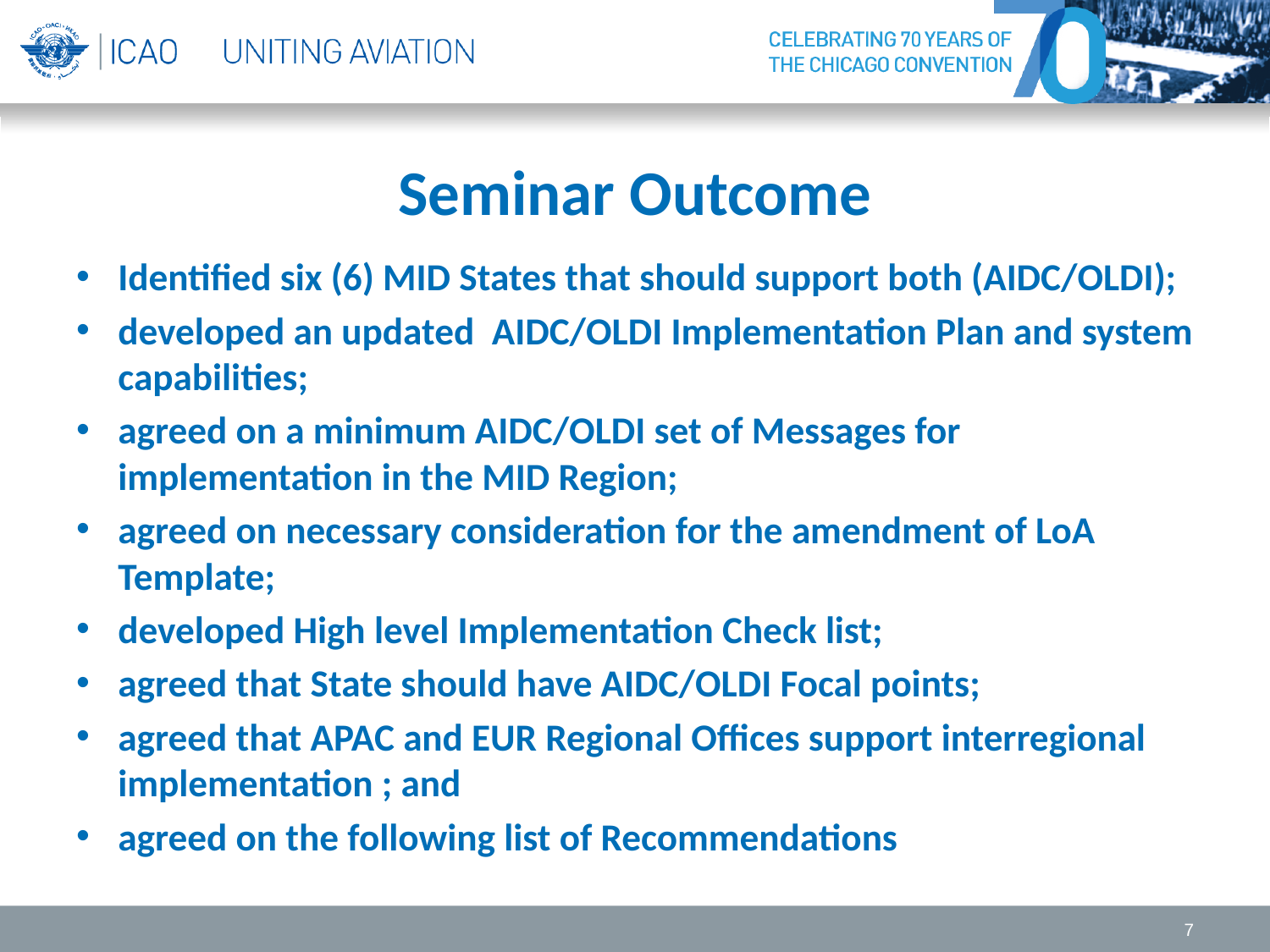

# Seminar Outcome
Identified six (6) MID States that should support both (AIDC/OLDI);
developed an updated  AIDC/OLDI Implementation Plan and system capabilities;
agreed on a minimum AIDC/OLDI set of Messages for implementation in the MID Region;
agreed on necessary consideration for the amendment of LoA Template;
developed High level Implementation Check list;
agreed that State should have AIDC/OLDI Focal points;
agreed that APAC and EUR Regional Offices support interregional implementation ; and
agreed on the following list of Recommendations
7